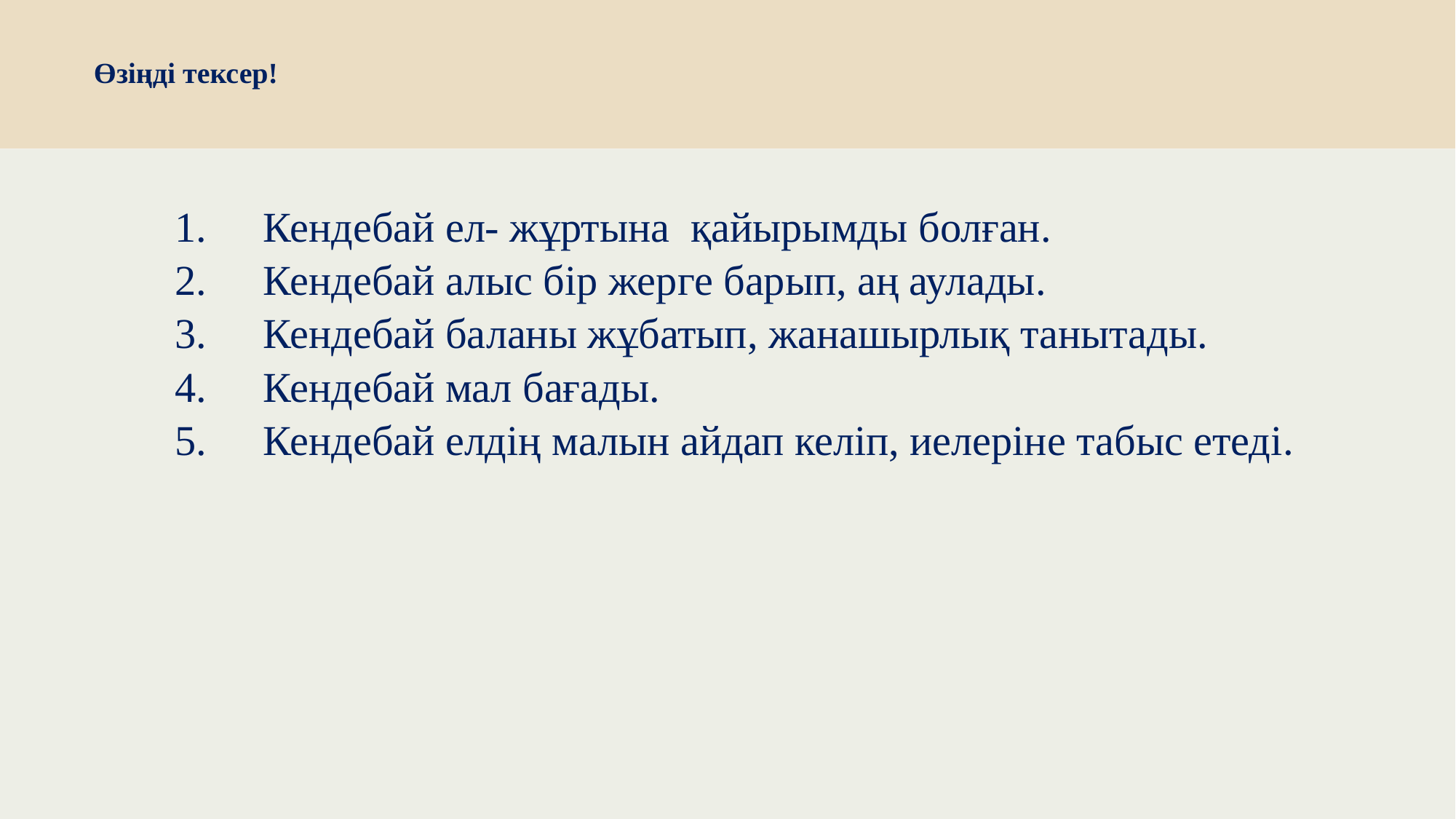

# Өзіңді тексер!

Кендебай ел- жұртына  қайырымды болған.
Кендебай алыс бір жерге барып, аң аулады.
Кендебай баланы жұбатып, жанашырлық танытады.
Кендебай мал бағады.
Кендебай елдің малын айдап келіп, иелеріне табыс етеді.